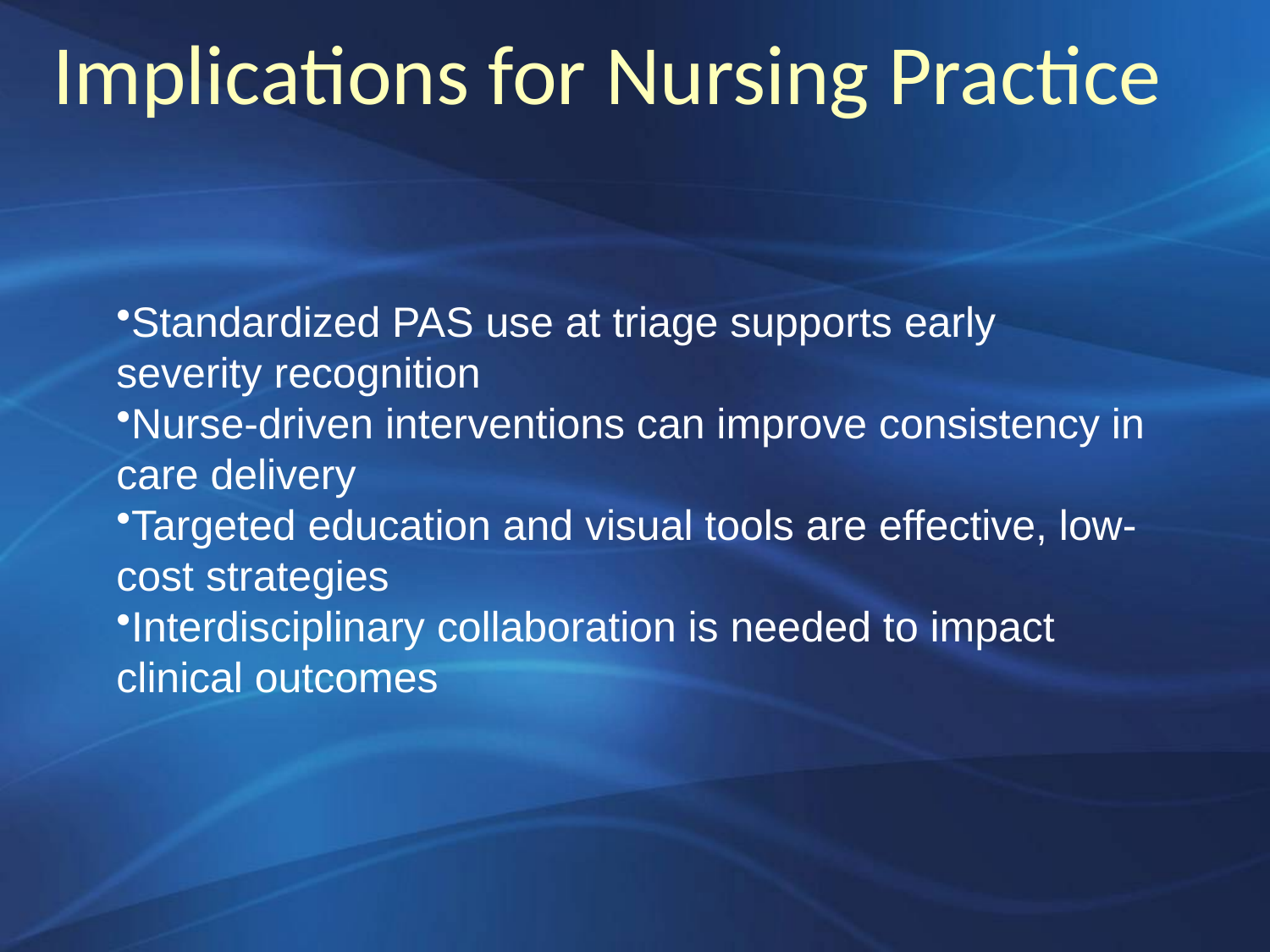

# Implications for Nursing Practice

Standardized PAS use at triage supports early severity recognition
Nurse-driven interventions can improve consistency in care delivery
Targeted education and visual tools are effective, low-cost strategies
Interdisciplinary collaboration is needed to impact clinical outcomes